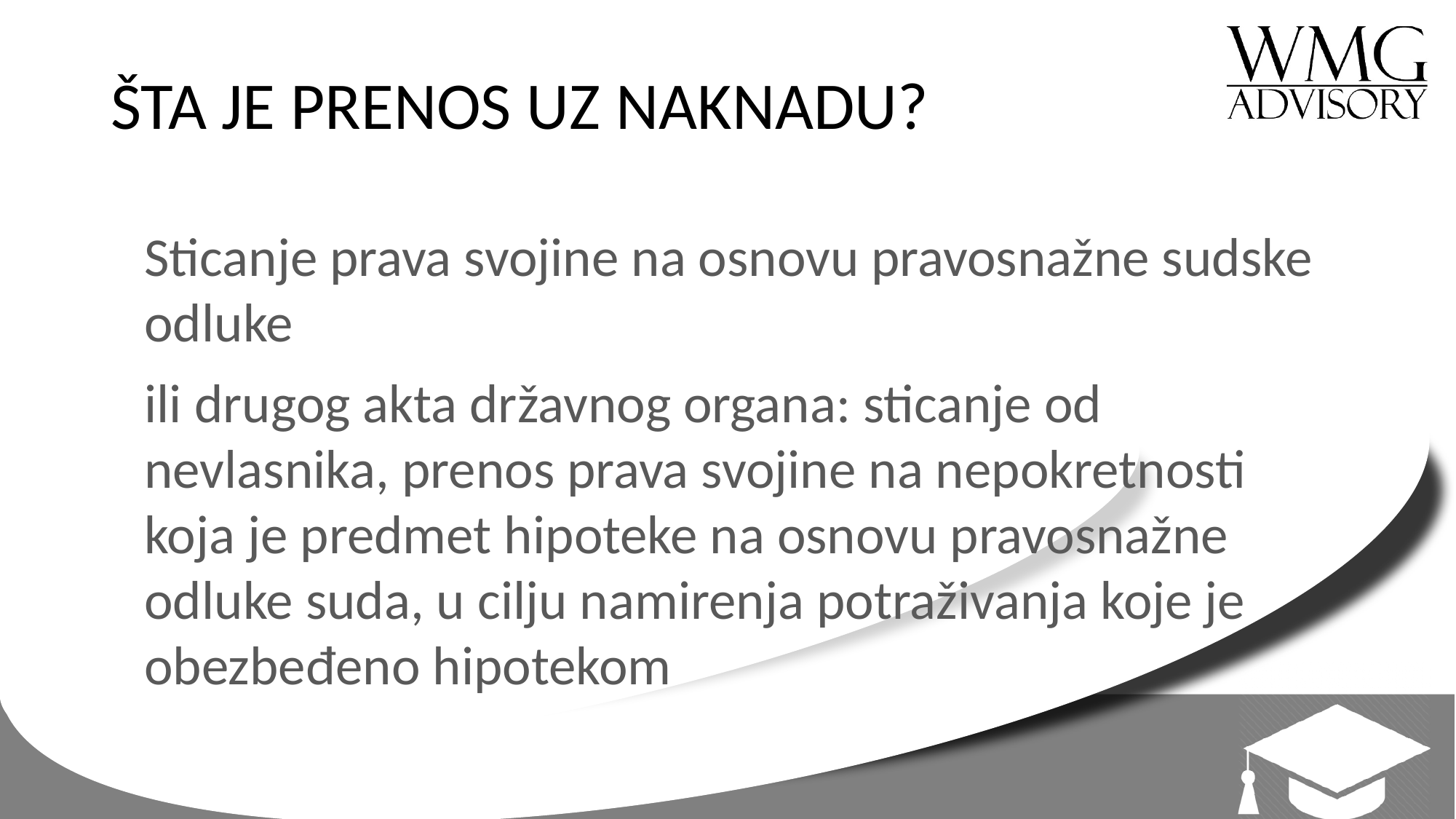

# ŠTA JE PRENOS UZ NAKNADU?
Sticanje prava svojine na osnovu pravosnažne sudske odluke
ili drugog akta državnog organa: sticanje od nevlasnika, prenos prava svojine na nepokretnosti koja je predmet hipoteke na osnovu pravosnažne odluke suda, u cilju namirenja potraživanja koje je obezbeđeno hipotekom